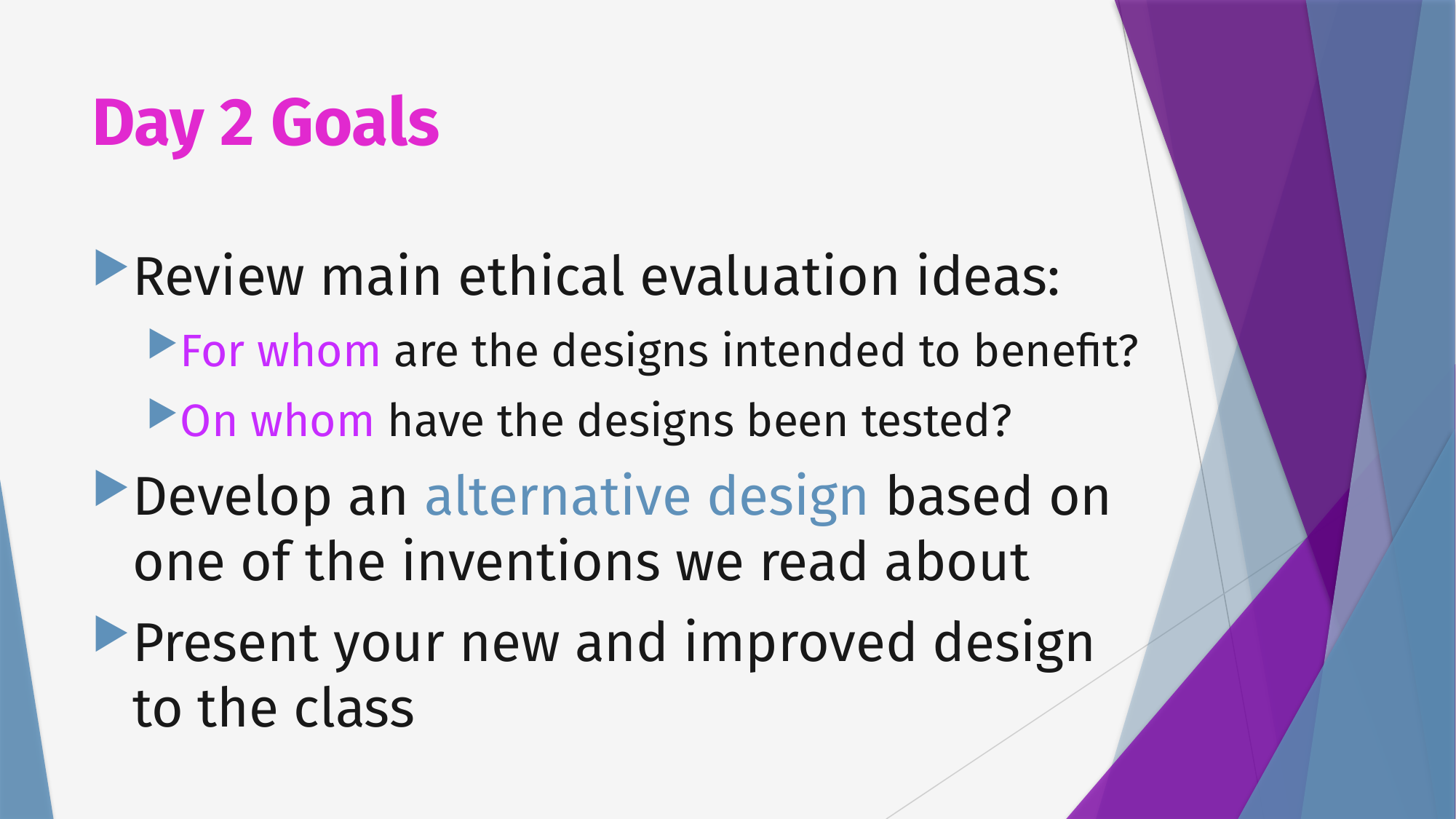

# Day 2 Goals
Review main ethical evaluation ideas:
For whom are the designs intended to benefit?
On whom have the designs been tested?
Develop an alternative design based on
one of the inventions we read about
Present your new and improved design
to the class